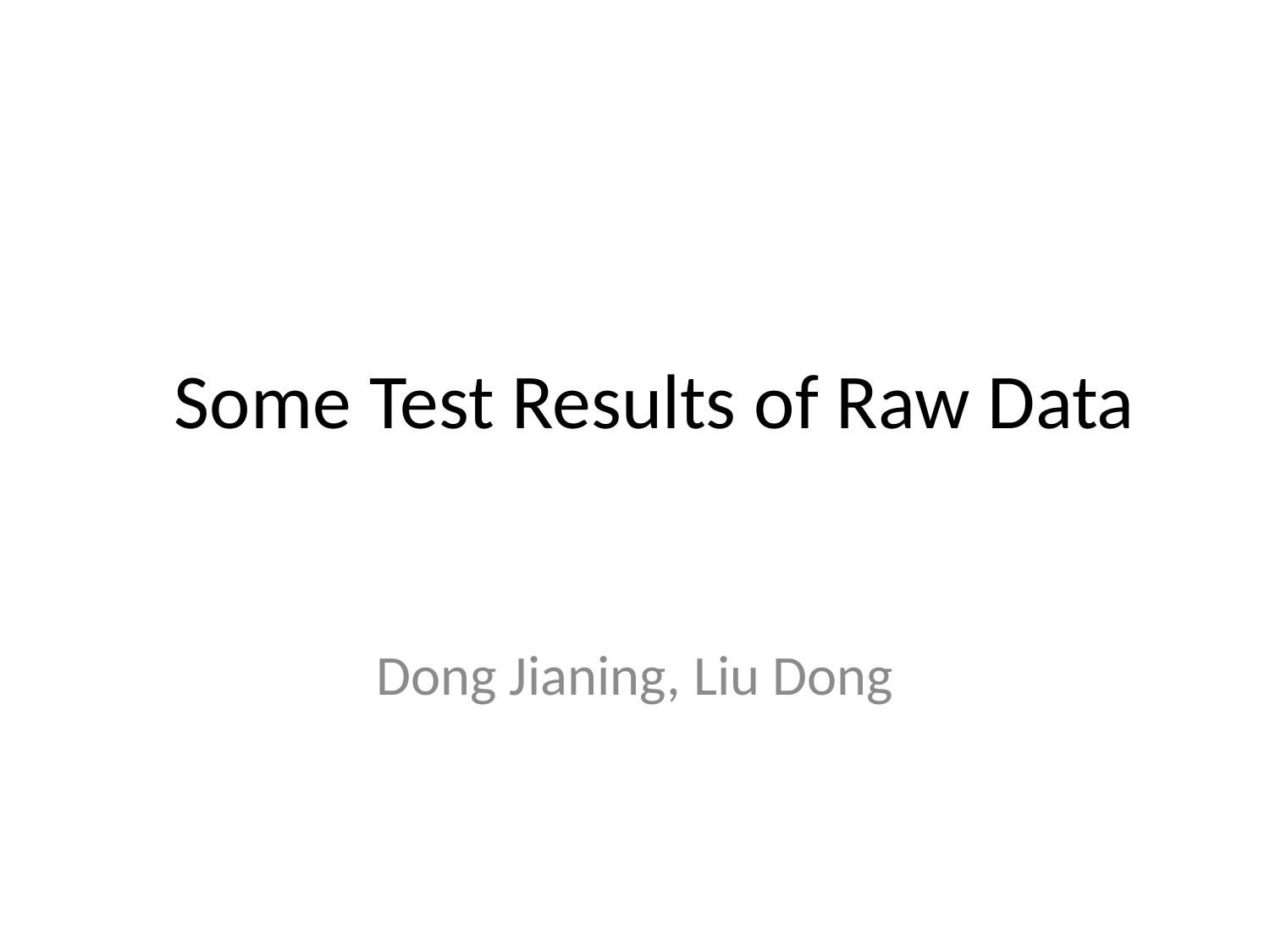

# Some Test Results of Raw Data
Dong Jianing, Liu Dong